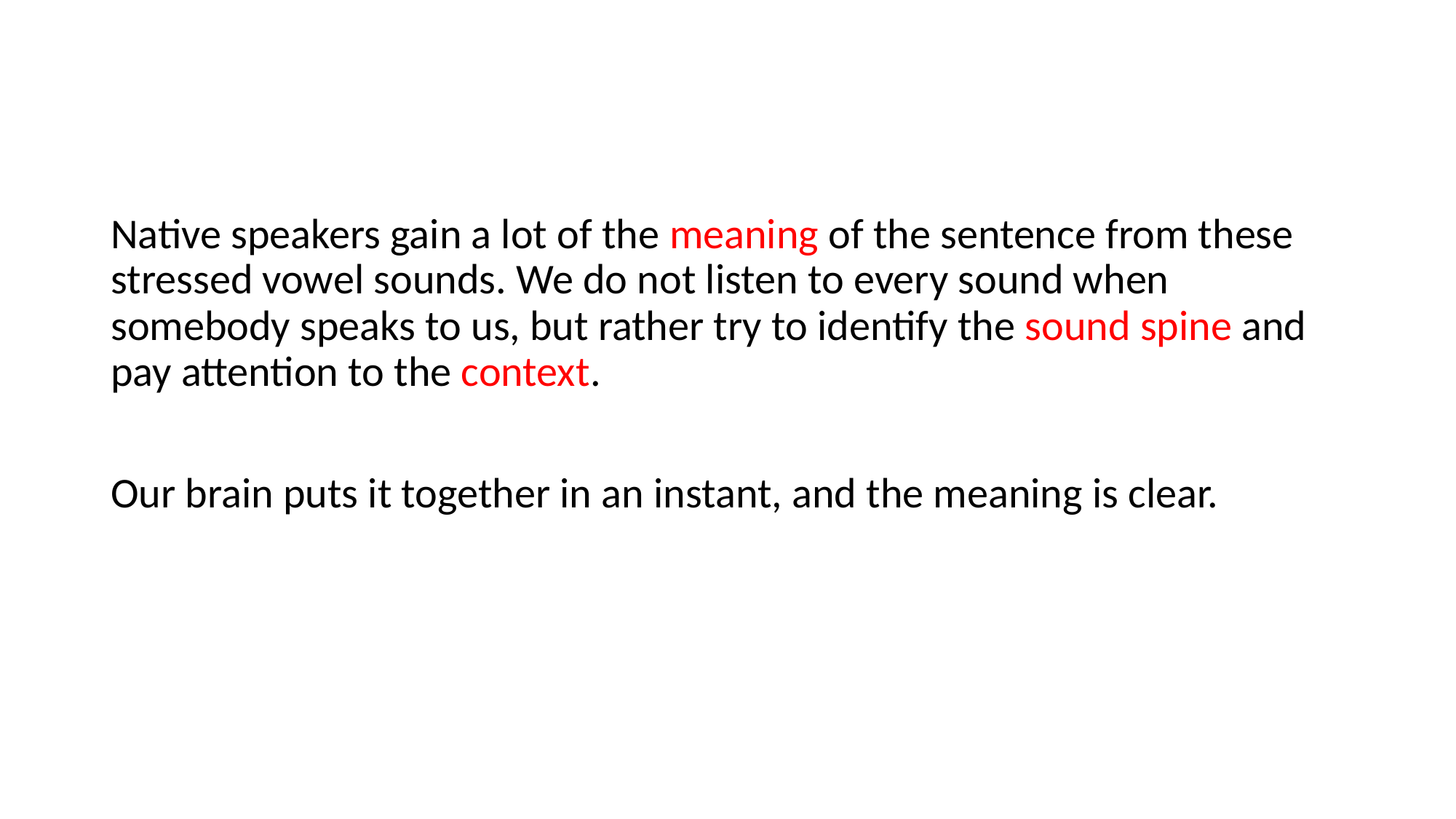

Native speakers gain a lot of the meaning of the sentence from these stressed vowel sounds. We do not listen to every sound when somebody speaks to us, but rather try to identify the sound spine and pay attention to the context.

Our brain puts it together in an instant, and the meaning is clear.